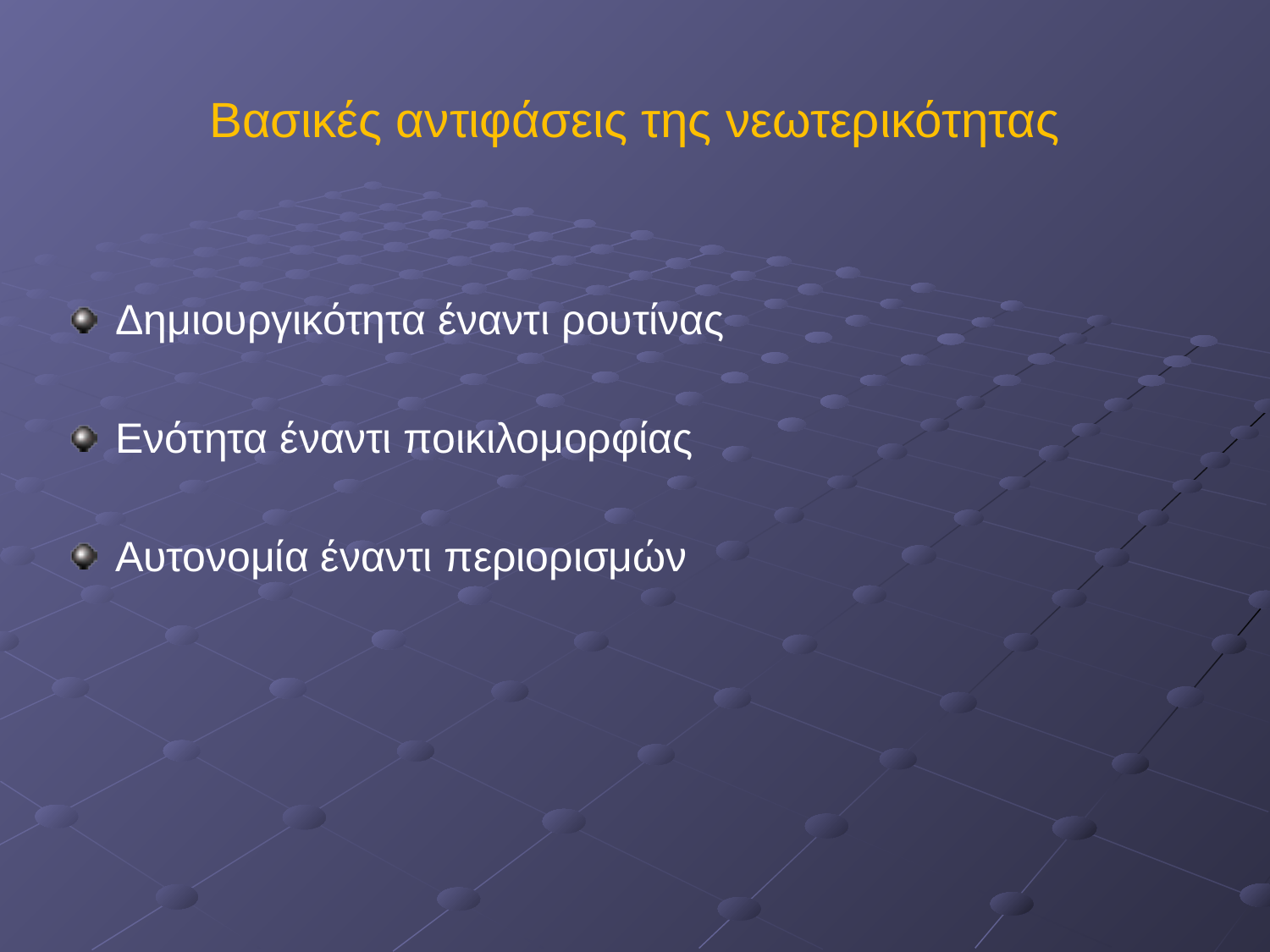

# Βασικές αντιφάσεις της νεωτερικότητας
Δημιουργικότητα έναντι ρουτίνας

Ενότητα έναντι ποικιλομορφίας

Αυτονομία έναντι περιορισμών